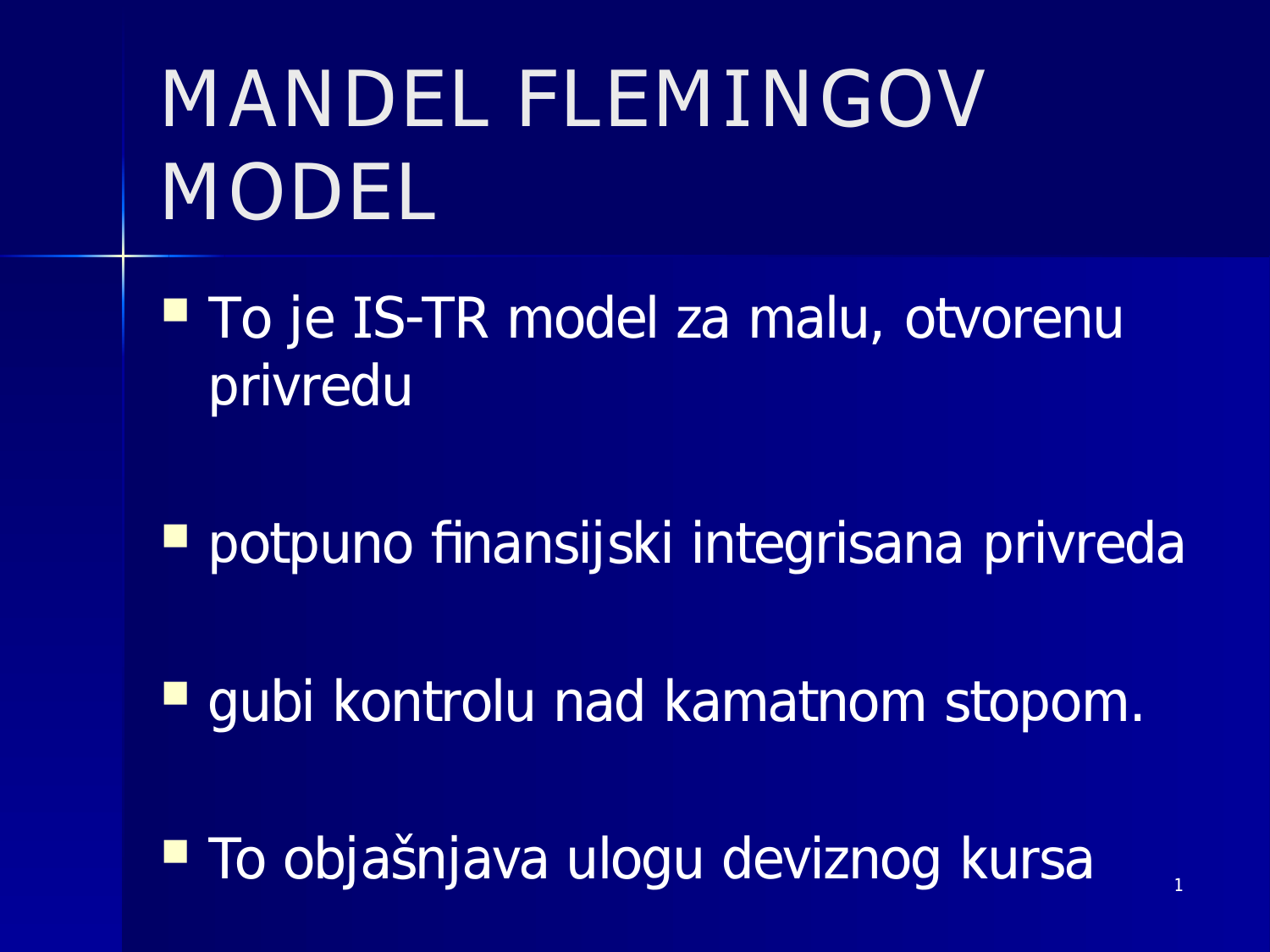

# MANDEL FLEMINGOV MODEL
To je IS-TR model za malu, otvorenu privredu

potpuno finansijski integrisana privreda

gubi kontrolu nad kamatnom stopom.

To objašnjava ulogu deviznog kursa
1